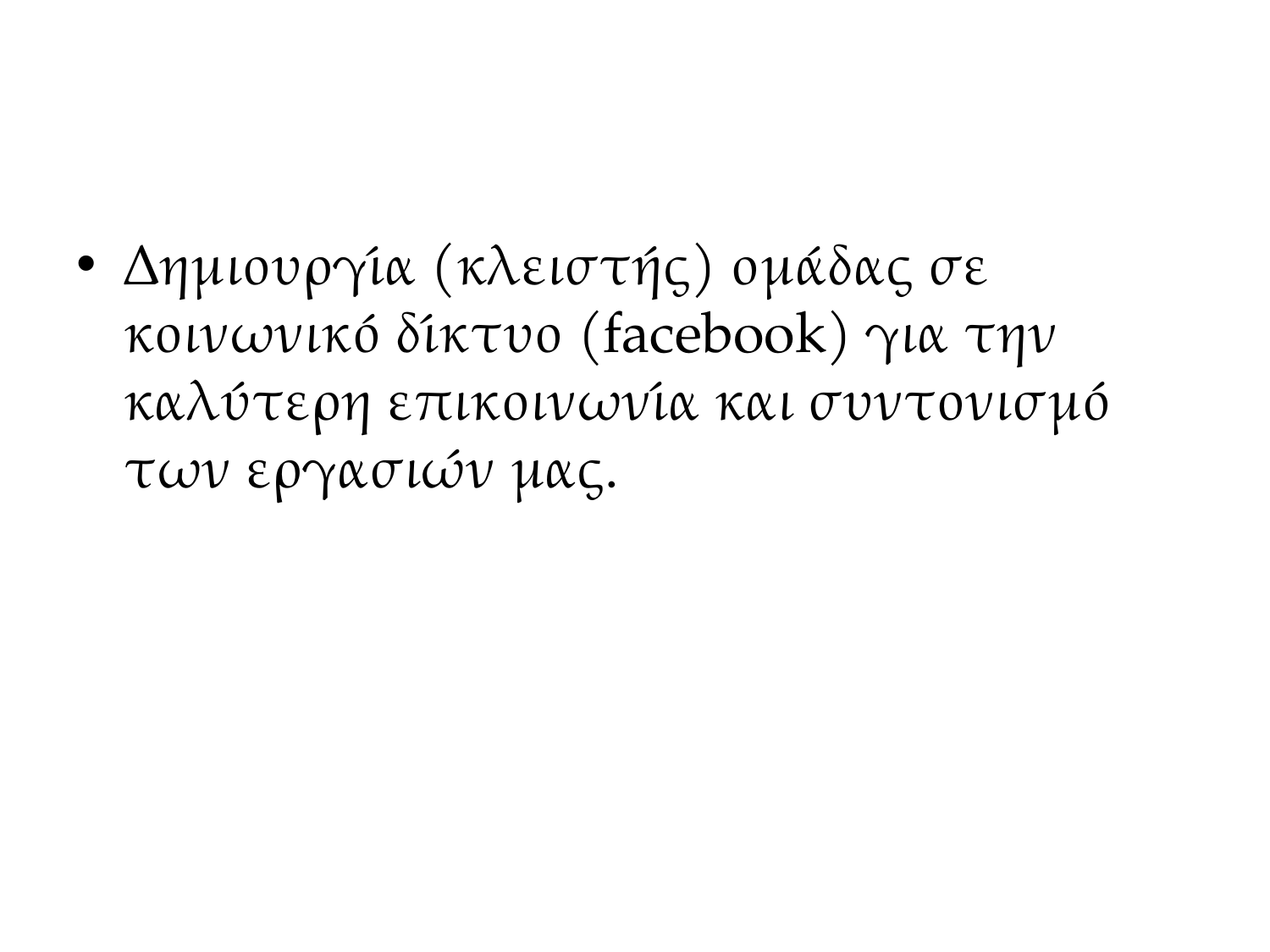

#
Δημιουργία (κλειστής) ομάδας σε κοινωνικό δίκτυο (facebook) για την καλύτερη επικοινωνία και συντονισμό των εργασιών μας.